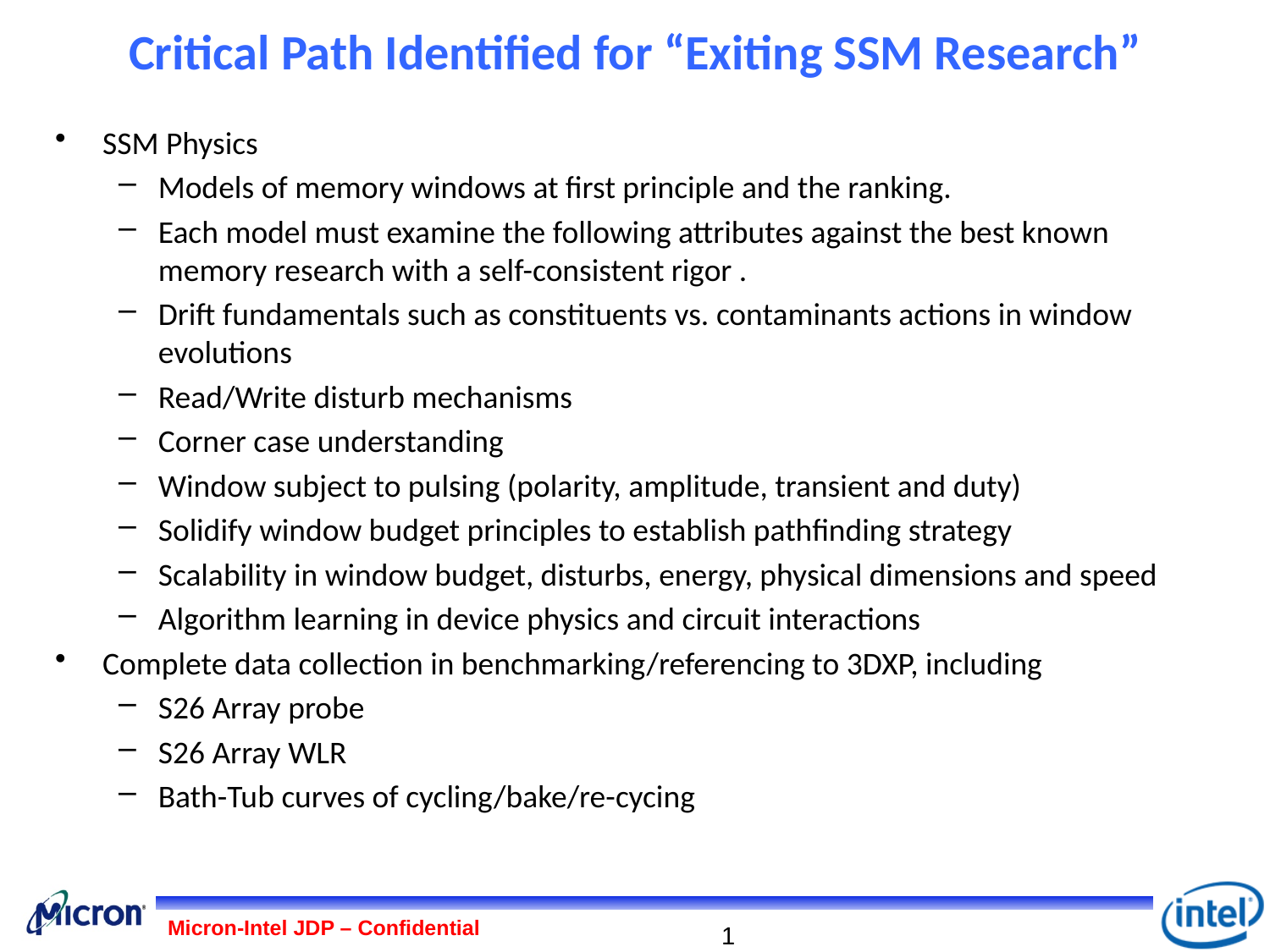

# Critical Path Identified for “Exiting SSM Research”
SSM Physics
Models of memory windows at first principle and the ranking.
Each model must examine the following attributes against the best known memory research with a self-consistent rigor .
Drift fundamentals such as constituents vs. contaminants actions in window evolutions
Read/Write disturb mechanisms
Corner case understanding
Window subject to pulsing (polarity, amplitude, transient and duty)
Solidify window budget principles to establish pathfinding strategy
Scalability in window budget, disturbs, energy, physical dimensions and speed
Algorithm learning in device physics and circuit interactions
Complete data collection in benchmarking/referencing to 3DXP, including
S26 Array probe
S26 Array WLR
Bath-Tub curves of cycling/bake/re-cycing
Micron-Intel JDP – Confidential
1